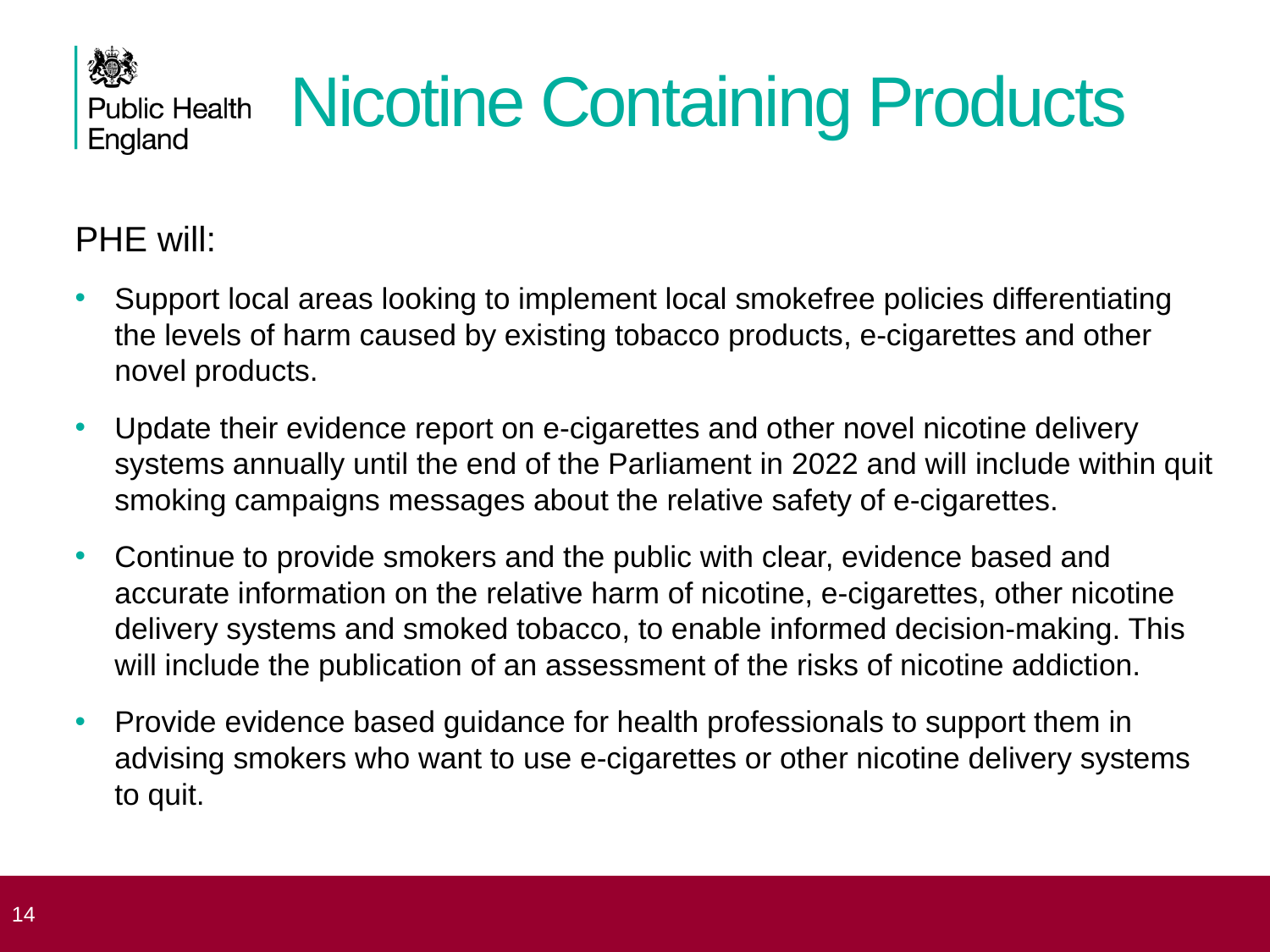

# Nicotine Containing Products
PHE will:
Support local areas looking to implement local smokefree policies differentiating the levels of harm caused by existing tobacco products, e-cigarettes and other novel products.
Update their evidence report on e-cigarettes and other novel nicotine delivery systems annually until the end of the Parliament in 2022 and will include within quit smoking campaigns messages about the relative safety of e-cigarettes.
Continue to provide smokers and the public with clear, evidence based and accurate information on the relative harm of nicotine, e-cigarettes, other nicotine delivery systems and smoked tobacco, to enable informed decision-making. This will include the publication of an assessment of the risks of nicotine addiction.
Provide evidence based guidance for health professionals to support them in advising smokers who want to use e-cigarettes or other nicotine delivery systems to quit.
  14